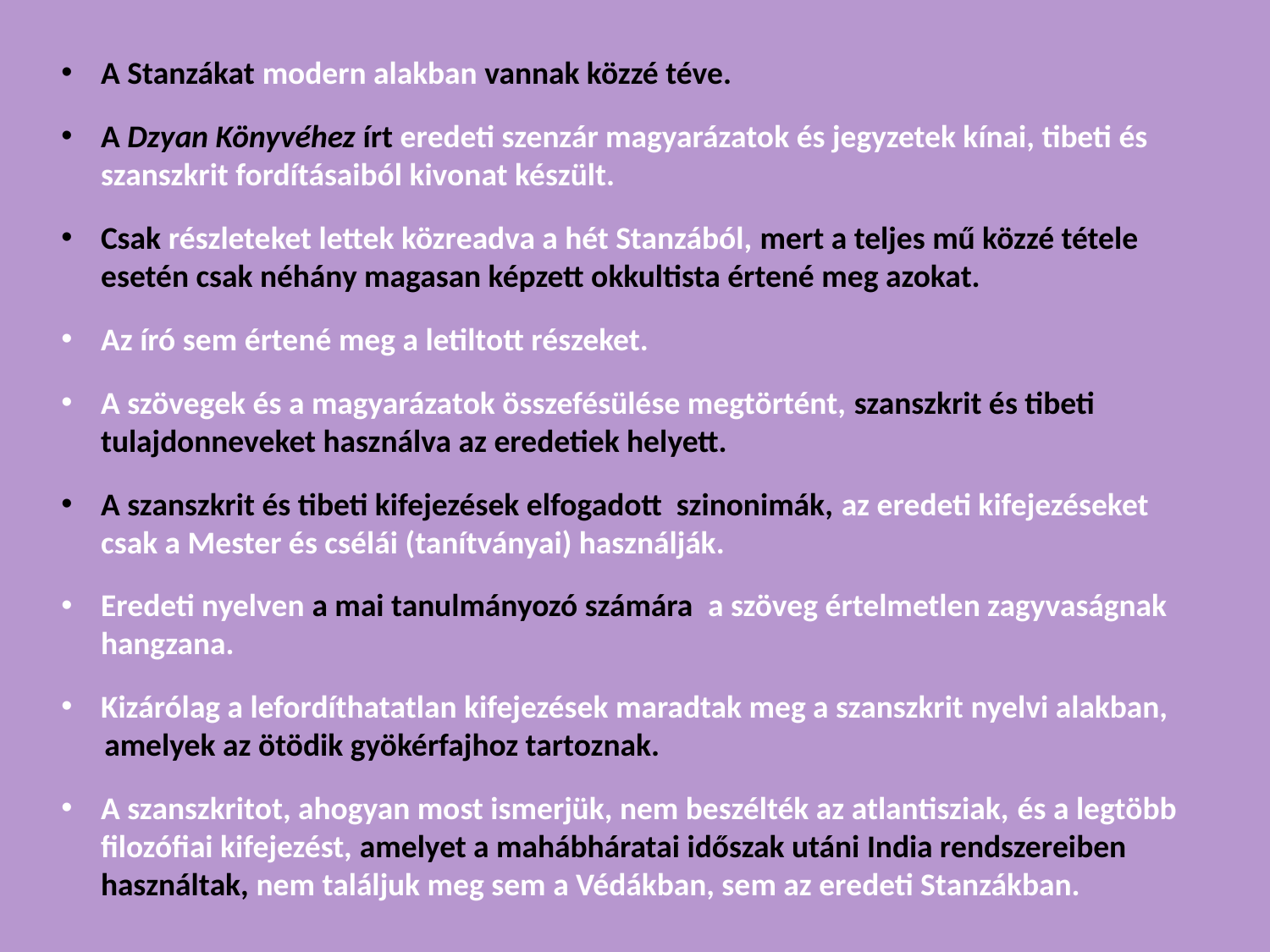

A Stanzákat modern alakban vannak közzé téve.

A Dzyan Könyvéhez írt eredeti szenzár magyarázatok és jegyzetek kínai, tibeti és szanszkrit fordításaiból kivonat készült.

Csak részleteket lettek közreadva a hét Stanzából, mert a teljes mű közzé tétele esetén csak néhány magasan képzett okkultista értené meg azokat.

Az író sem értené meg a letiltott részeket.

A szövegek és a magyarázatok összefésülése megtörtént, szanszkrit és tibeti tulajdonneveket használva az eredetiek helyett.

A szanszkrit és tibeti kifejezések elfogadott  szinonimák, az eredeti kifejezéseket csak a Mester és csélái (tanítványai) használják.

Eredeti nyelven a mai tanulmányozó számára  a szöveg értelmetlen zagyvaságnak hangzana.

Kizárólag a lefordíthatatlan kifejezések maradtak meg a szanszkrit nyelvi alakban,
      amelyek az ötödik gyökérfajhoz tartoznak.

A szanszkritot, ahogyan most ismerjük, nem beszélték az atlantisziak, és a legtöbb filozófiai kifejezést, amelyet a mahábháratai időszak utáni India rendszereiben használtak, nem találjuk meg sem a Védákban, sem az eredeti Stanzákban.